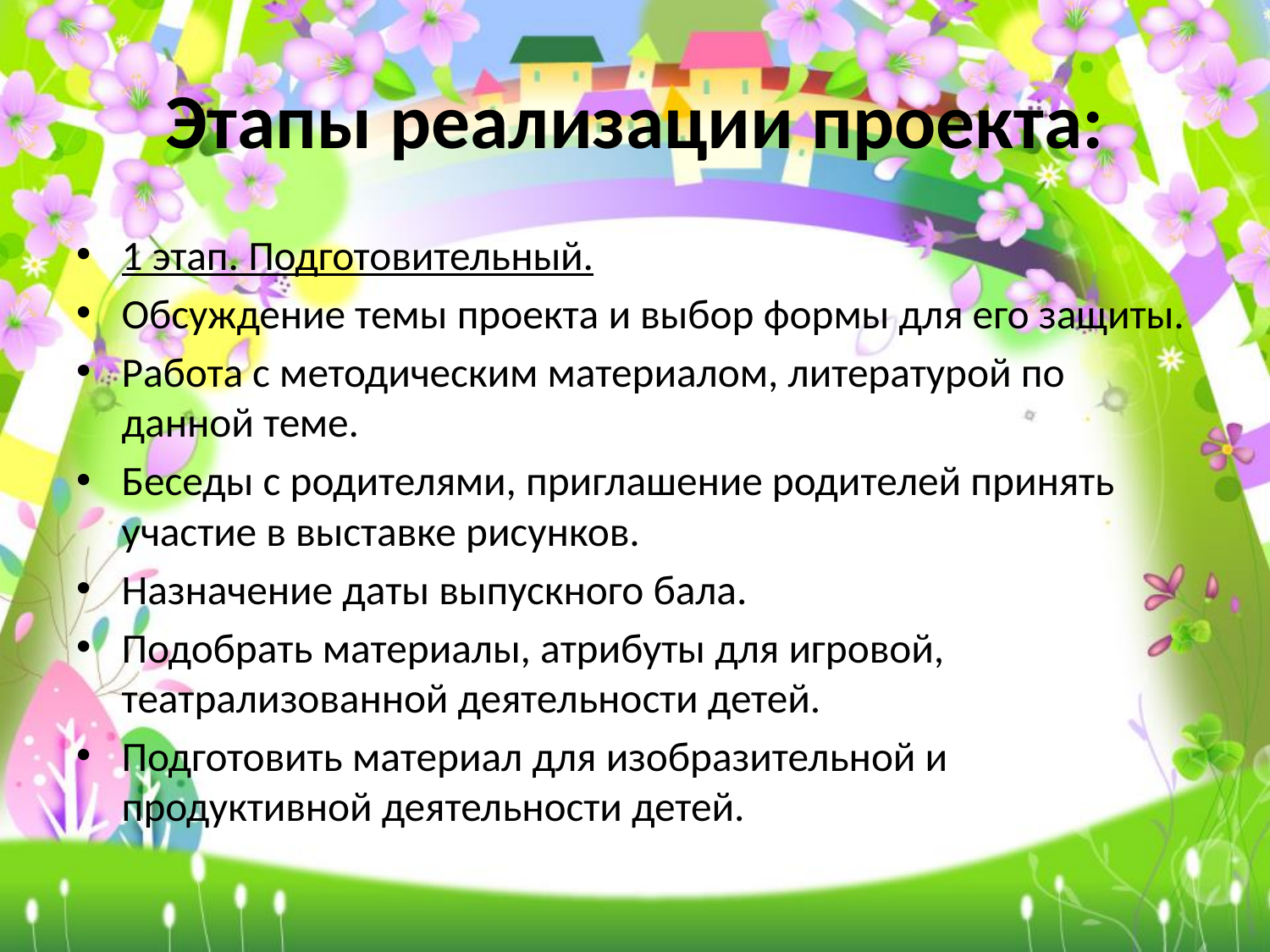

# Этапы реализации проекта:
1 этап. Подготовительный.
Обсуждение темы проекта и выбор формы для его защиты.
Работа с методическим материалом, литературой по данной теме.
Беседы с родителями, приглашение родителей принять участие в выставке рисунков.
Назначение даты выпускного бала.
Подобрать материалы, атрибуты для игровой, театрализованной деятельности детей.
Подготовить материал для изобразительной и продуктивной деятельности детей.